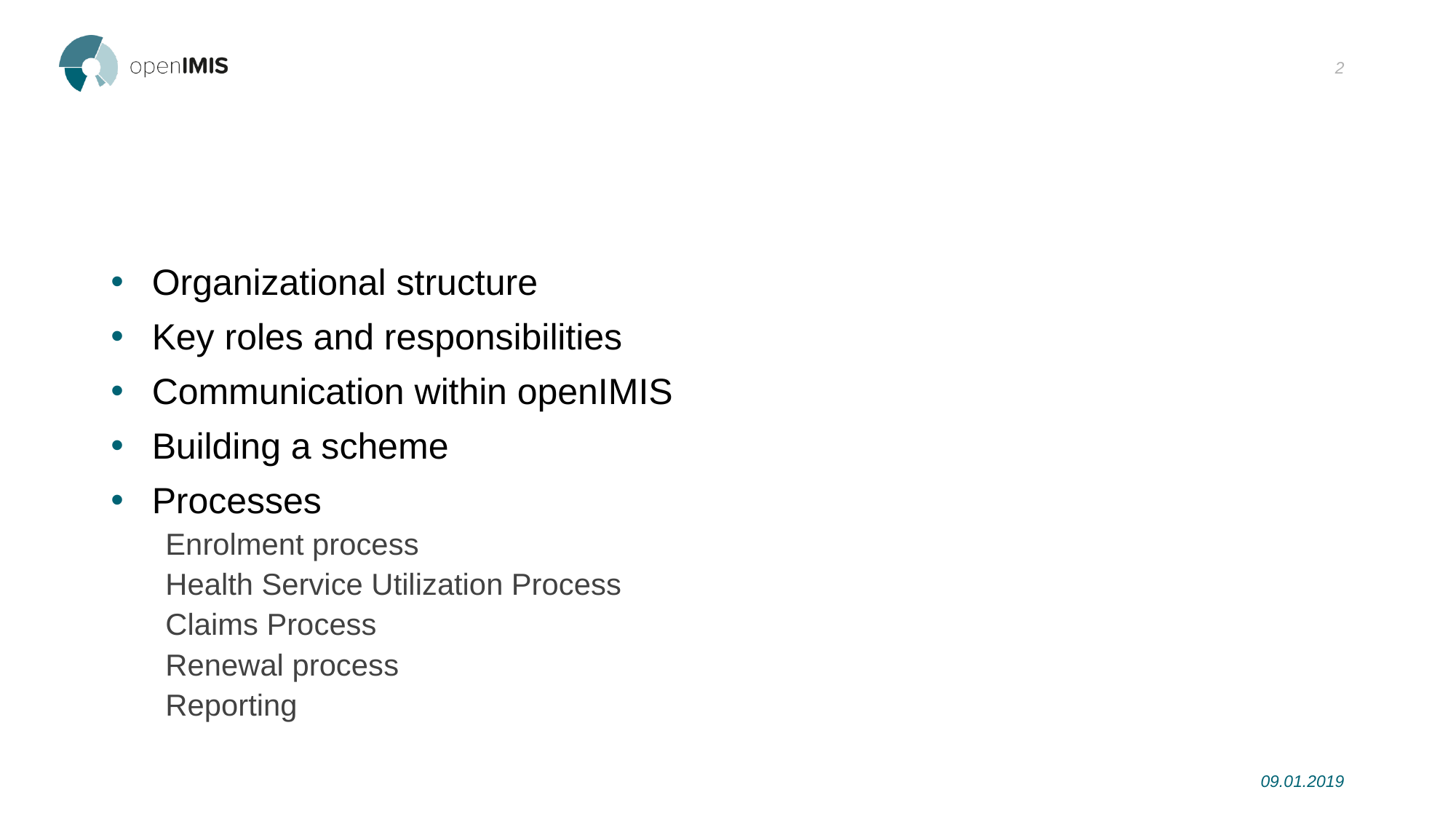

2
#
Organizational structure
Key roles and responsibilities
Communication within openIMIS
Building a scheme
Processes
Enrolment process
Health Service Utilization Process
Claims Process
Renewal process
Reporting

09.01.2019